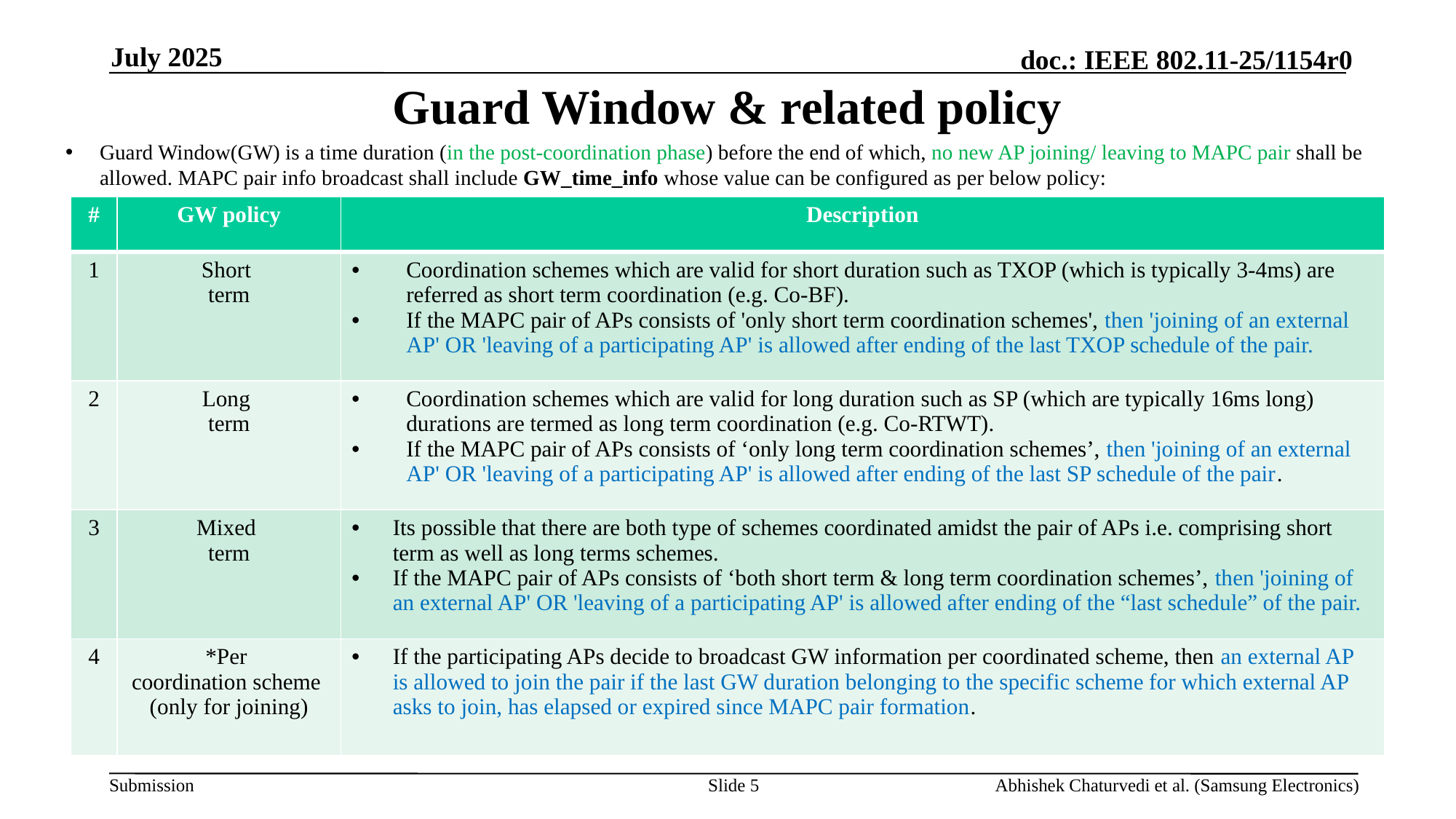

July 2025
# Guard Window & related policy
Guard Window(GW) is a time duration (in the post-coordination phase) before the end of which, no new AP joining/ leaving to MAPC pair shall be allowed. MAPC pair info broadcast shall include GW_time_info whose value can be configured as per below policy:
| # | GW policy | Description |
| --- | --- | --- |
| 1 | Short term | Coordination schemes which are valid for short duration such as TXOP (which is typically 3-4ms) are referred as short term coordination (e.g. Co-BF). If the MAPC pair of APs consists of 'only short term coordination schemes', then 'joining of an external AP' OR 'leaving of a participating AP' is allowed after ending of the last TXOP schedule of the pair. |
| 2 | Long term | Coordination schemes which are valid for long duration such as SP (which are typically 16ms long) durations are termed as long term coordination (e.g. Co-RTWT). If the MAPC pair of APs consists of ‘only long term coordination schemes’, then 'joining of an external AP' OR 'leaving of a participating AP' is allowed after ending of the last SP schedule of the pair. |
| 3 | Mixed term | Its possible that there are both type of schemes coordinated amidst the pair of APs i.e. comprising short term as well as long terms schemes. If the MAPC pair of APs consists of ‘both short term & long term coordination schemes’, then 'joining of an external AP' OR 'leaving of a participating AP' is allowed after ending of the “last schedule” of the pair. |
| 4 | \*Per coordination scheme (only for joining) | If the participating APs decide to broadcast GW information per coordinated scheme, then an external AP is allowed to join the pair if the last GW duration belonging to the specific scheme for which external AP asks to join, has elapsed or expired since MAPC pair formation. |
Slide 5
Abhishek Chaturvedi et al. (Samsung Electronics)